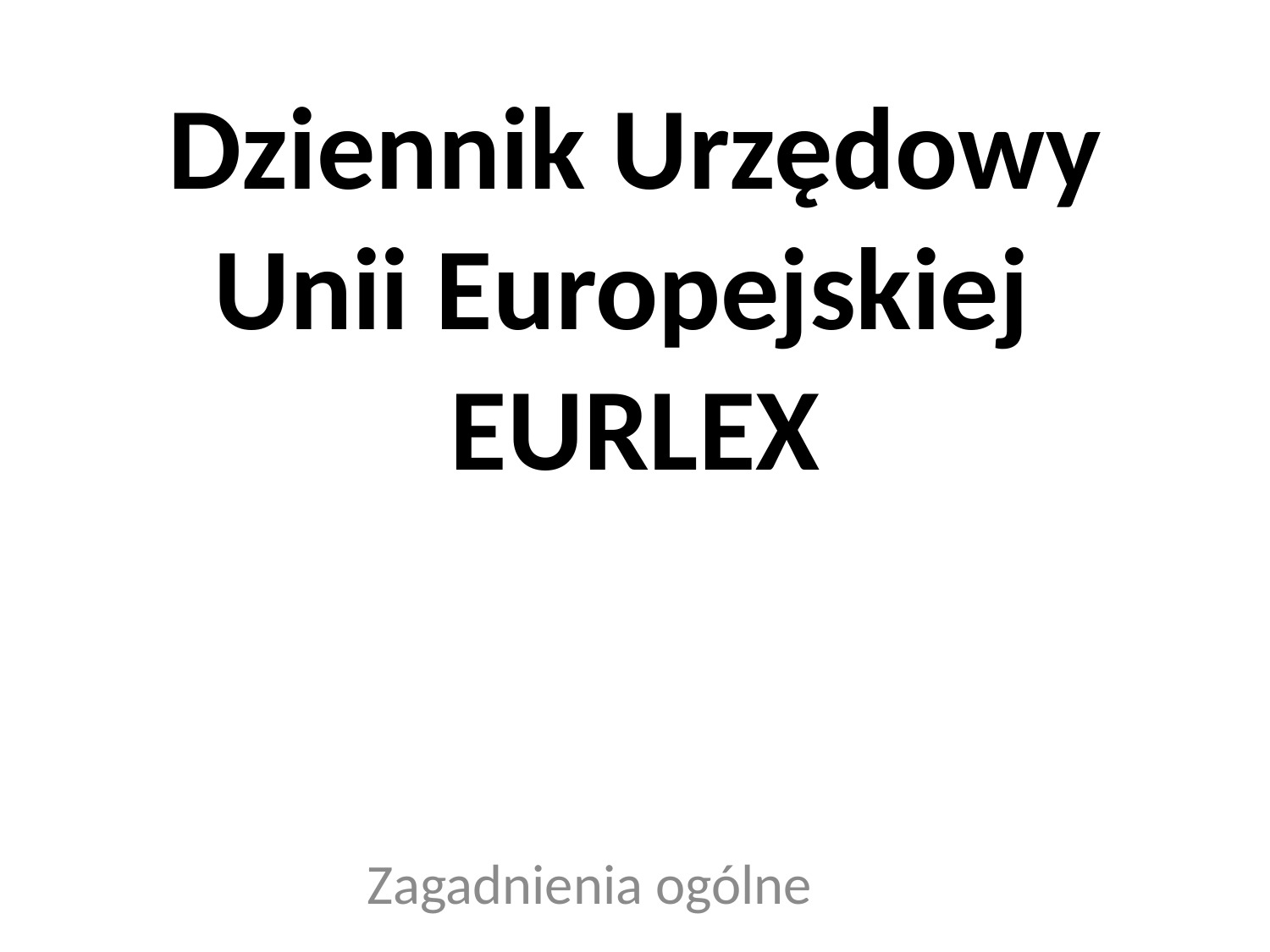

# Dziennik Urzędowy Unii Europejskiej EURLEX
                      Zagadnienia ogólne